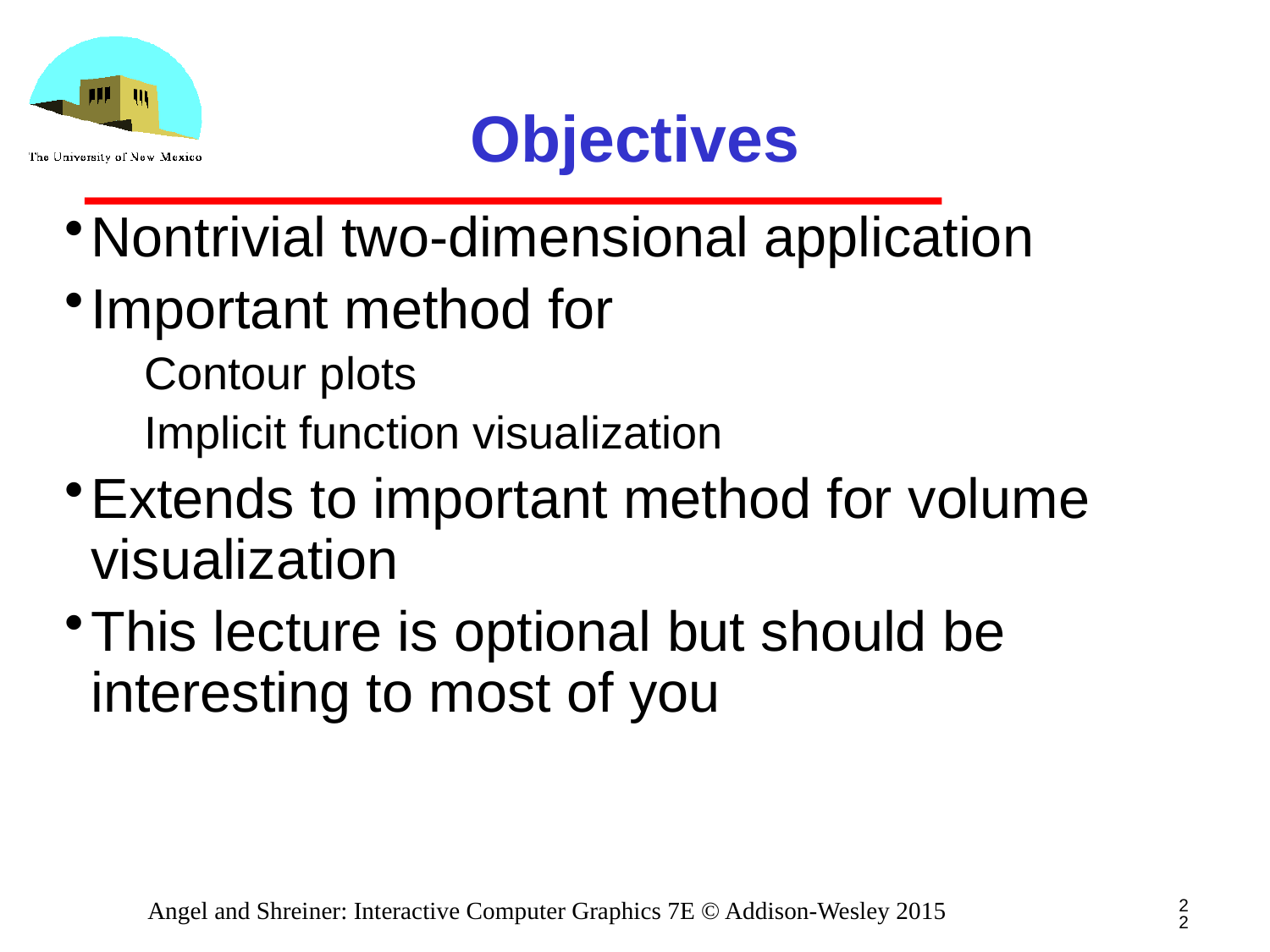

# Objectives
Nontrivial two-dimensional application
Important method for
Contour plots
Implicit function visualization
Extends to important method for volume visualization
This lecture is optional but should be interesting to most of you
22
Angel and Shreiner: Interactive Computer Graphics 7E © Addison-Wesley 2015